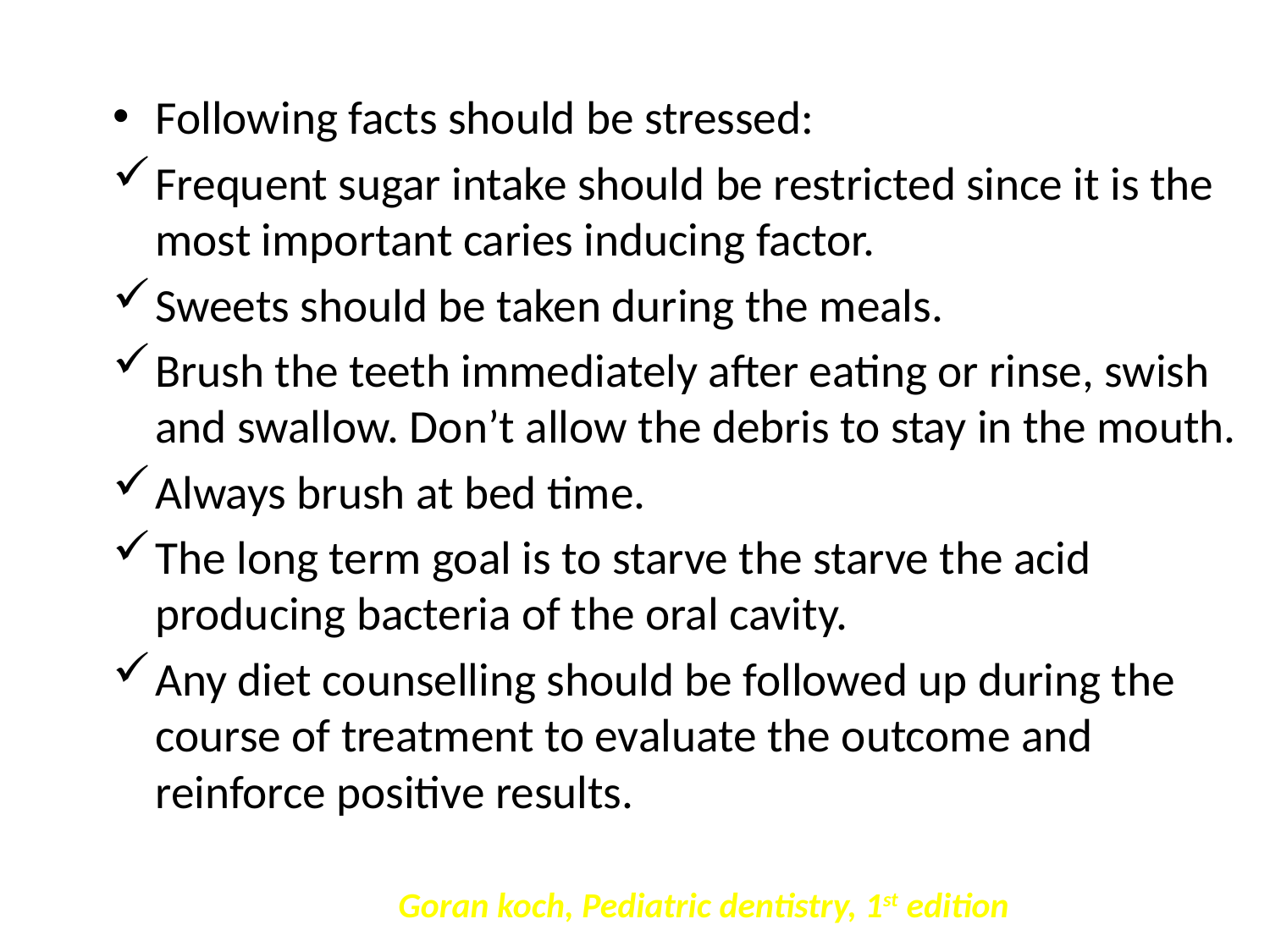

Following facts should be stressed:
Frequent sugar intake should be restricted since it is the most important caries inducing factor.
Sweets should be taken during the meals.
Brush the teeth immediately after eating or rinse, swish and swallow. Don’t allow the debris to stay in the mouth.
Always brush at bed time.
The long term goal is to starve the starve the acid producing bacteria of the oral cavity.
Any diet counselling should be followed up during the course of treatment to evaluate the outcome and reinforce positive results.
Goran koch, Pediatric dentistry, 1st edition